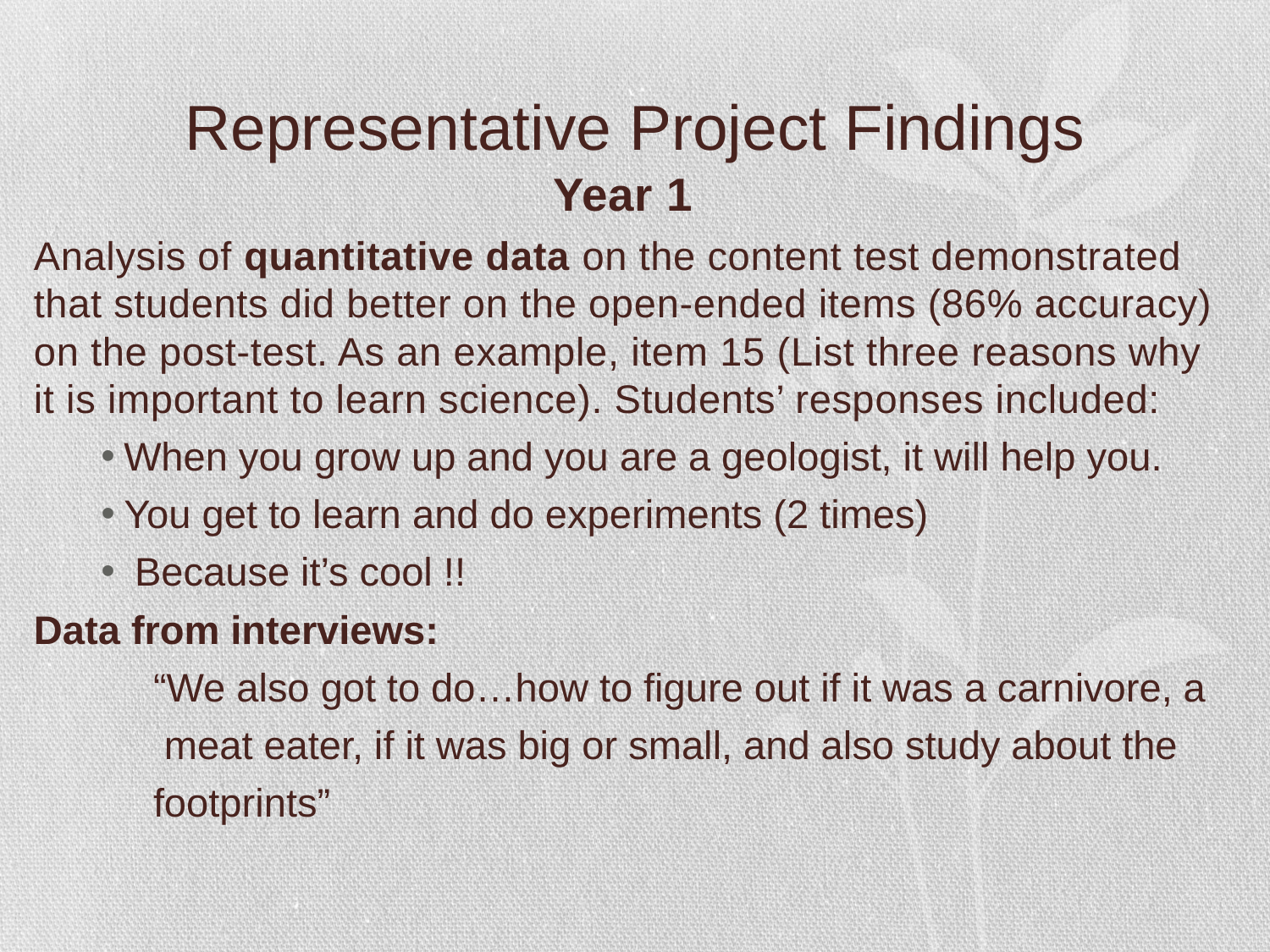

# Representative Project Findings
Year 1
Analysis of quantitative data on the content test demonstrated that students did better on the open-ended items (86% accuracy) on the post-test. As an example, item 15 (List three reasons why it is important to learn science). Students’ responses included:
When you grow up and you are a geologist, it will help you.
You get to learn and do experiments (2 times)
 Because it’s cool !!
Data from interviews:
	“We also got to do…how to figure out if it was a carnivore, a
	 meat eater, if it was big or small, and also study about the
	footprints”